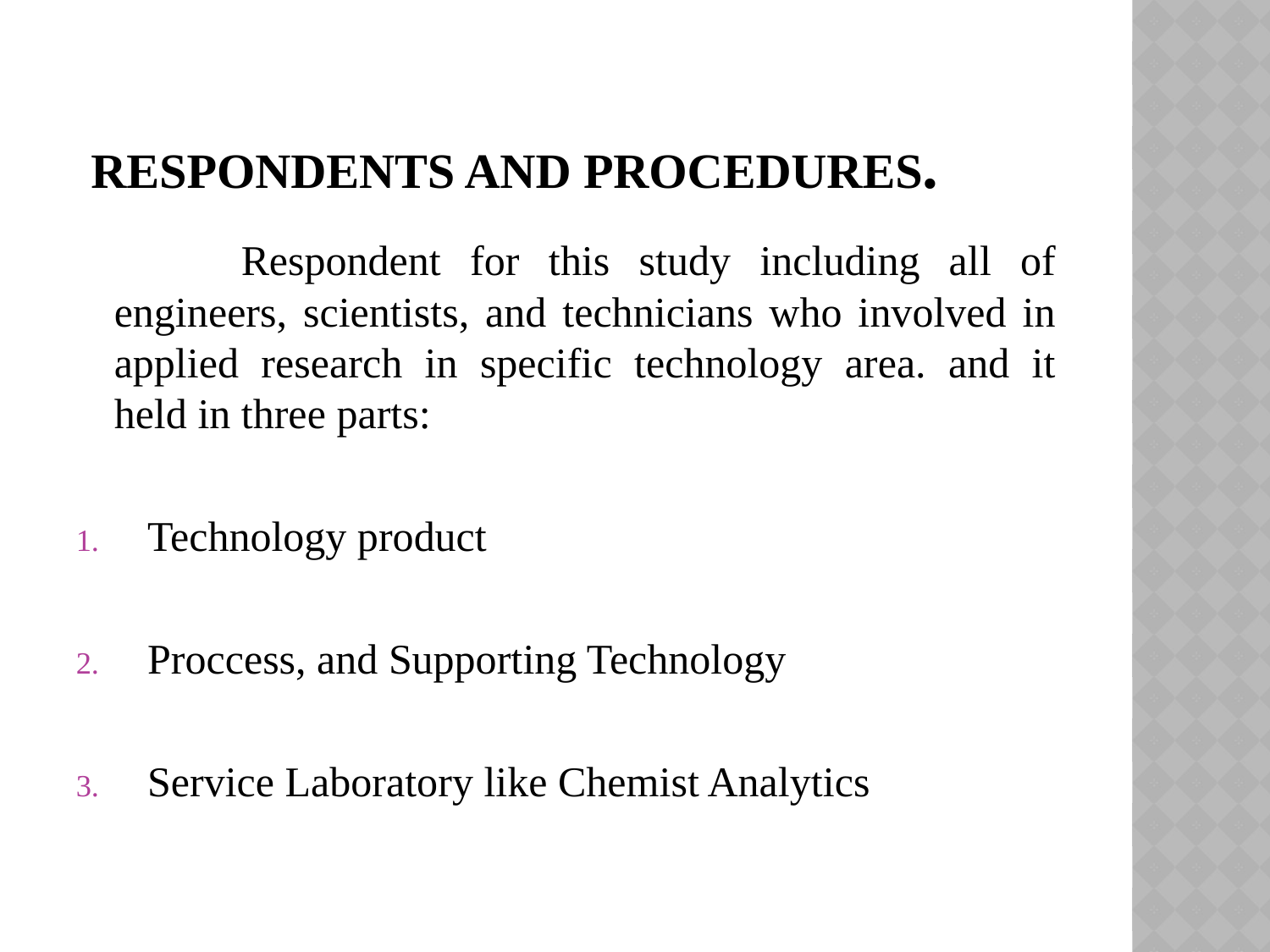

# Respondents and Procedures.
		Respondent for this study including all of engineers, scientists, and technicians who involved in applied research in specific technology area. and it held in three parts:

Technology product

Proccess, and Supporting Technology

Service Laboratory like Chemist Analytics